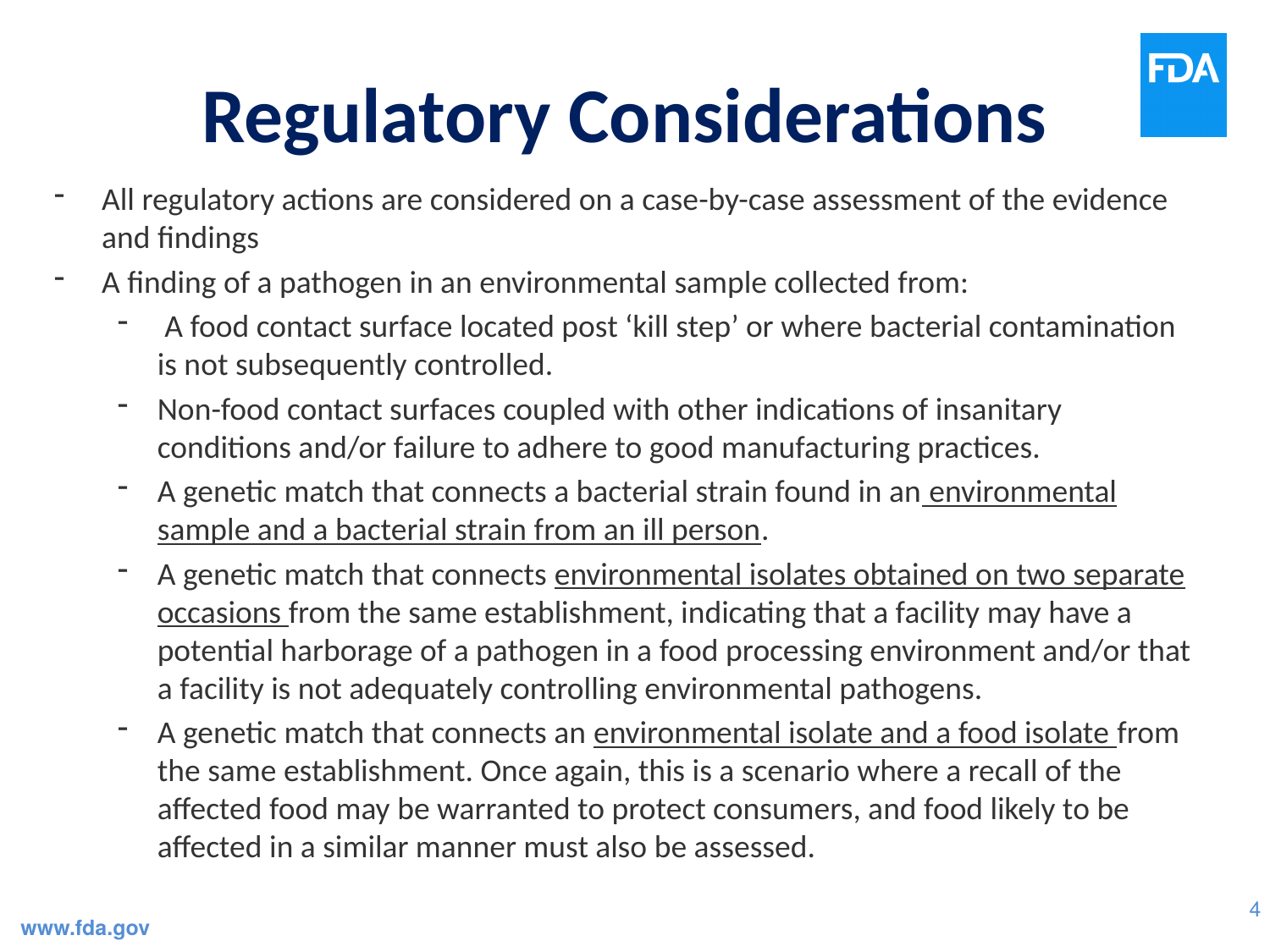

# Regulatory Considerations
All regulatory actions are considered on a case-by-case assessment of the evidence and findings
A finding of a pathogen in an environmental sample collected from:
 A food contact surface located post ‘kill step’ or where bacterial contamination is not subsequently controlled.
Non-food contact surfaces coupled with other indications of insanitary conditions and/or failure to adhere to good manufacturing practices.
A genetic match that connects a bacterial strain found in an environmental sample and a bacterial strain from an ill person.
A genetic match that connects environmental isolates obtained on two separate occasions from the same establishment, indicating that a facility may have a potential harborage of a pathogen in a food processing environment and/or that a facility is not adequately controlling environmental pathogens.
A genetic match that connects an environmental isolate and a food isolate from the same establishment. Once again, this is a scenario where a recall of the affected food may be warranted to protect consumers, and food likely to be affected in a similar manner must also be assessed.

www.fda.gov